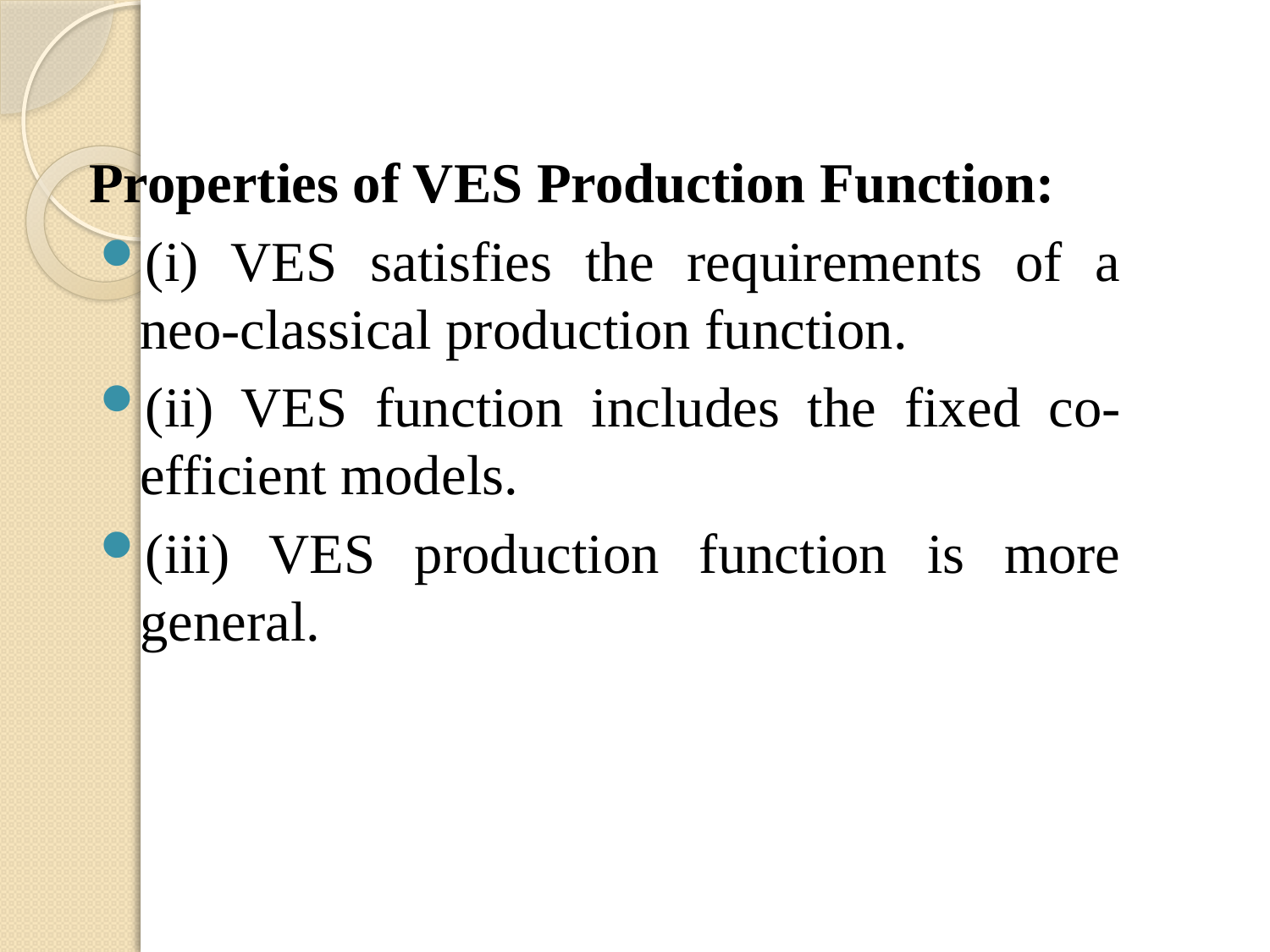

Properties of VES Production Function:
(i) VES satisfies the requirements of a neo-classical production function.
(ii) VES function includes the fixed co-efficient models.
(iii) VES production function is more general.